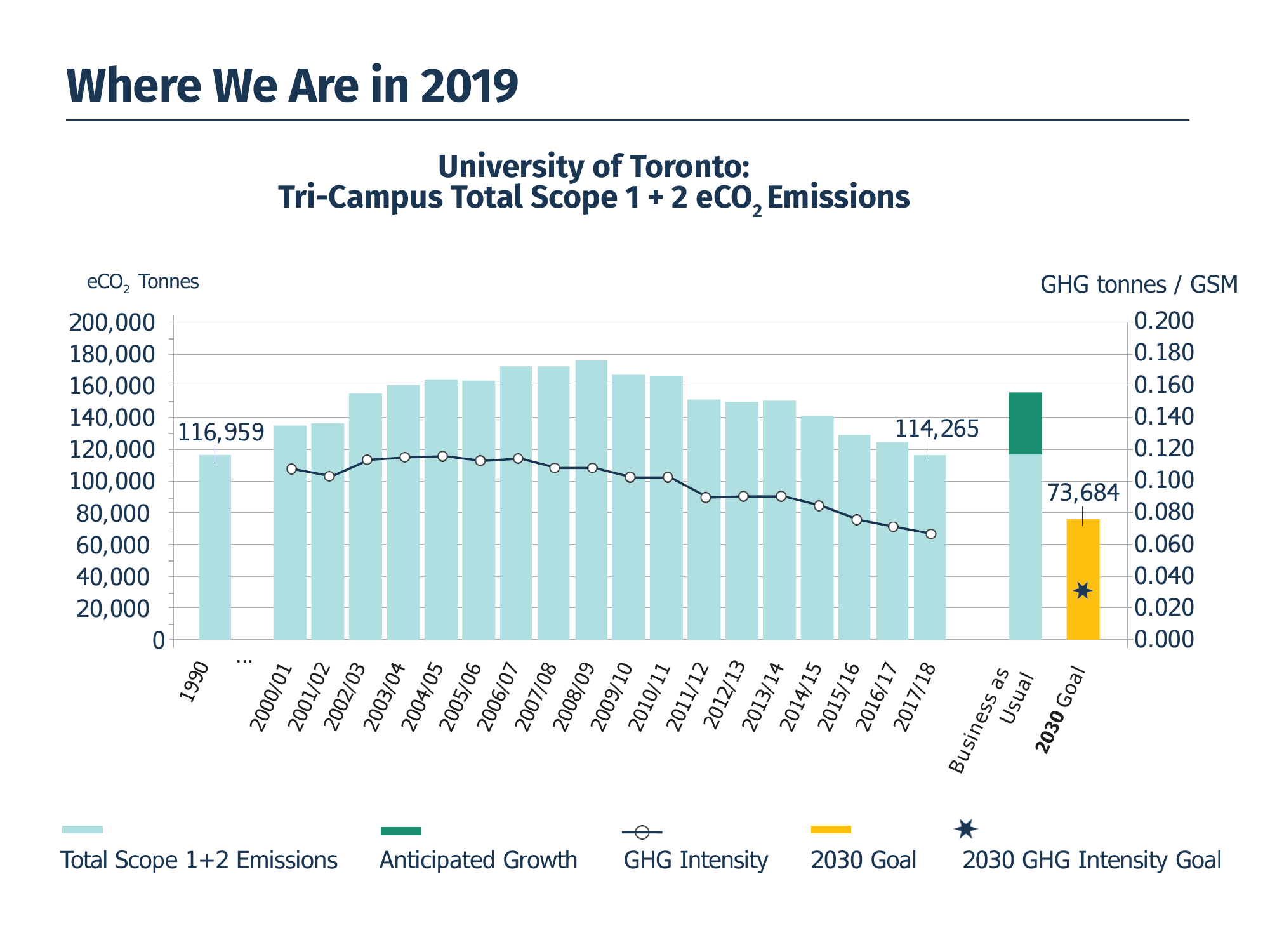

# Where We Are in 2019

University of Toronto:

Tri-Campus Total Scope 1 + 2 eCO2 Emissions
eCO2 Tonnes
GHG tonnes / GSM
0.200
0.180
0.160
0.140
0.120
0.100
0.080
0.060
0.040
0.020
0.000
200,000
180,000
160,000
140,000
120,000
100,000
 80,000
 60,000
 40,000
 20,000
           0

114,265
116,959

73,684

2002/03
2030 Goal

1990
2000/01
2001/02
2003/04
2004/05
2005/06
2006/07
2007/08
2008/09
2009/10
2010/11
2011/12
2013/14
2014/15
2015/16
2016/17
2017/18
2012/13
...
Business as
Usual

Total Scope 1+2 Emissions      Anticipated Growth      GHG Intensity      2030 Goal      2030 GHG Intensity Goal

*This data represents all purchased utility sources including Toronto Hydro, Hydro One, Enbridge Gas, Enwave and other  natural gas suppliers. Purchased utilities and GSM data include all 3 campuses, federated colleges and external entities for  scope 1 & 2 emissions.